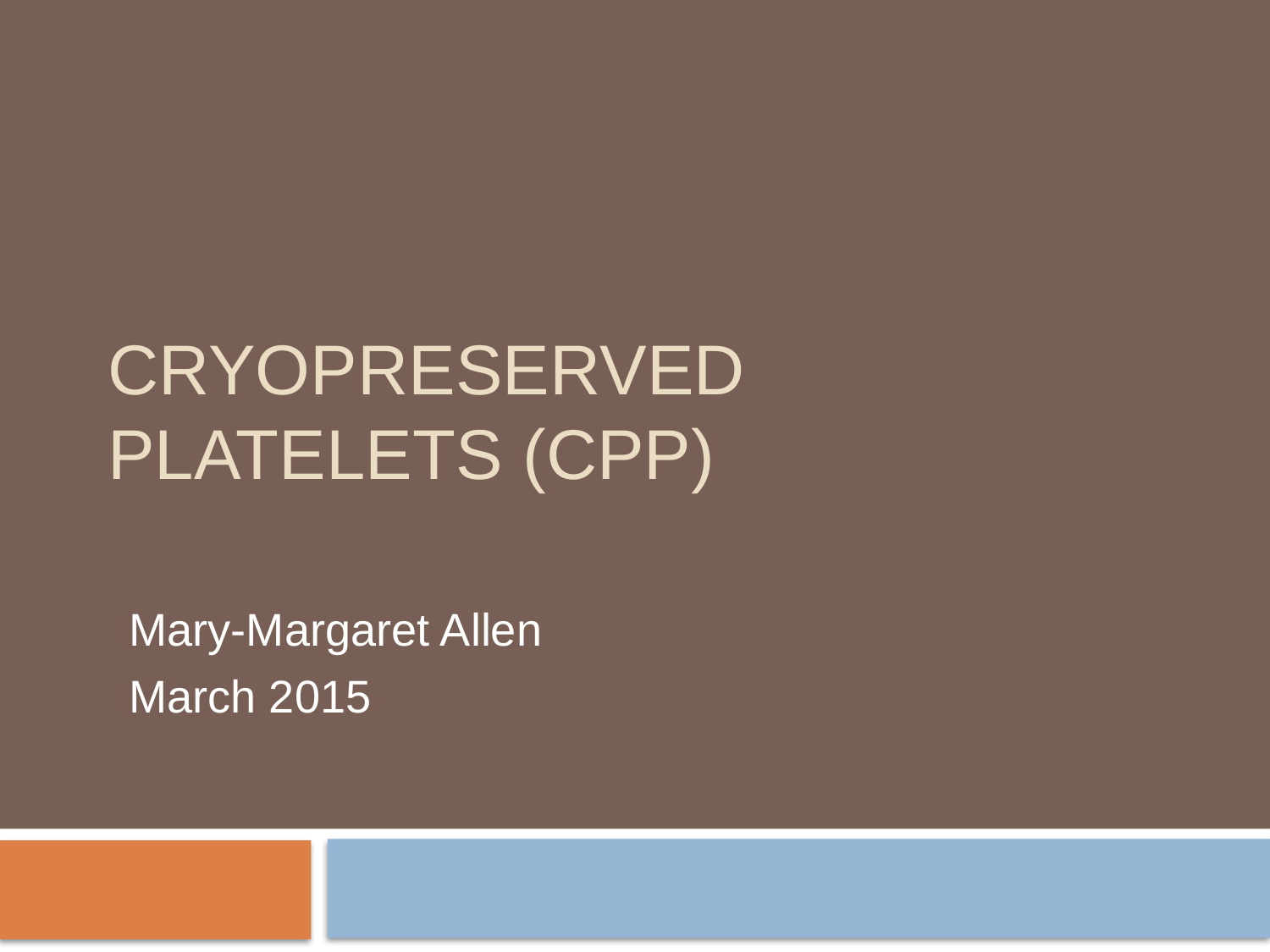

# Cryopreserved Platelets (CPP)
Mary-Margaret Allen
March 2015